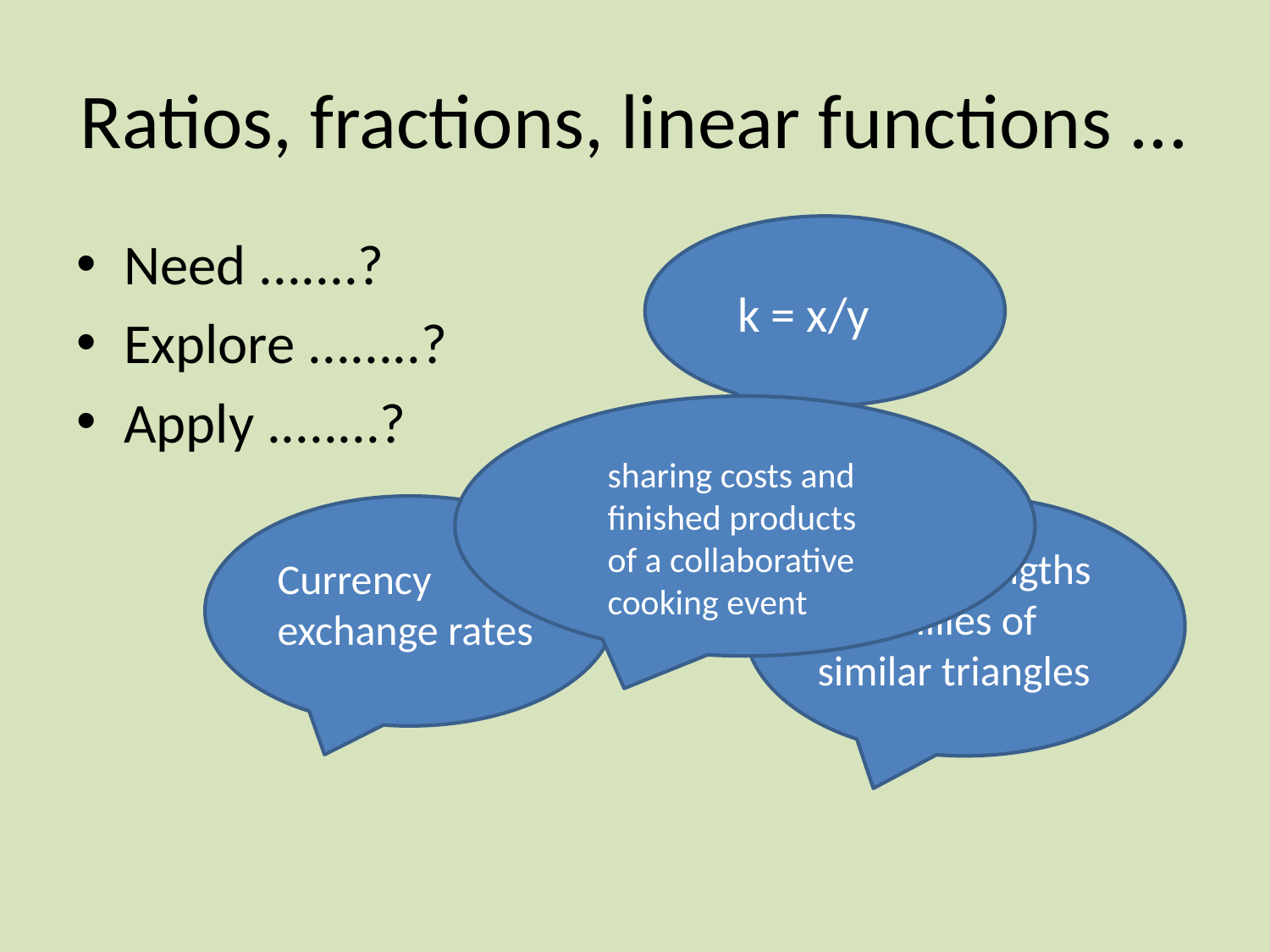

# Ratios, fractions, linear functions ...

Need .......?
Explore ........?
Apply ........?
k = x/y

sharing costs and finished products of a collaborative cooking event

Relating lengths in families of similar triangles
Currency exchange rates